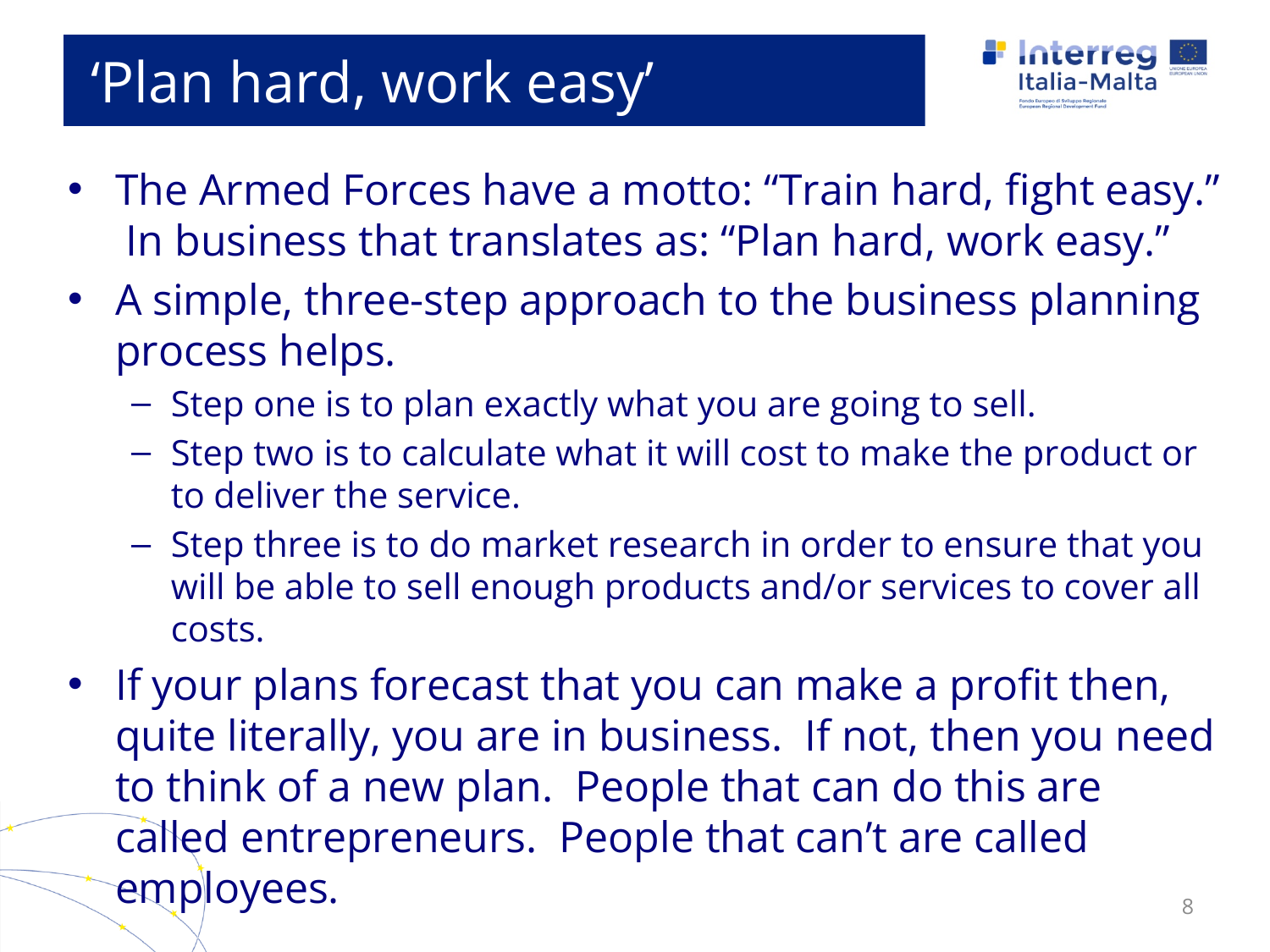

# ‘Plan hard, work easy’
The Armed Forces have a motto: “Train hard, fight easy.”  In business that translates as: “Plan hard, work easy.”
A simple, three-step approach to the business planning process helps.
Step one is to plan exactly what you are going to sell.
Step two is to calculate what it will cost to make the product or to deliver the service.
Step three is to do market research in order to ensure that you will be able to sell enough products and/or services to cover all costs.
If your plans forecast that you can make a profit then, quite literally, you are in business.  If not, then you need to think of a new plan.  People that can do this are called entrepreneurs.  People that can’t are called employees.

8